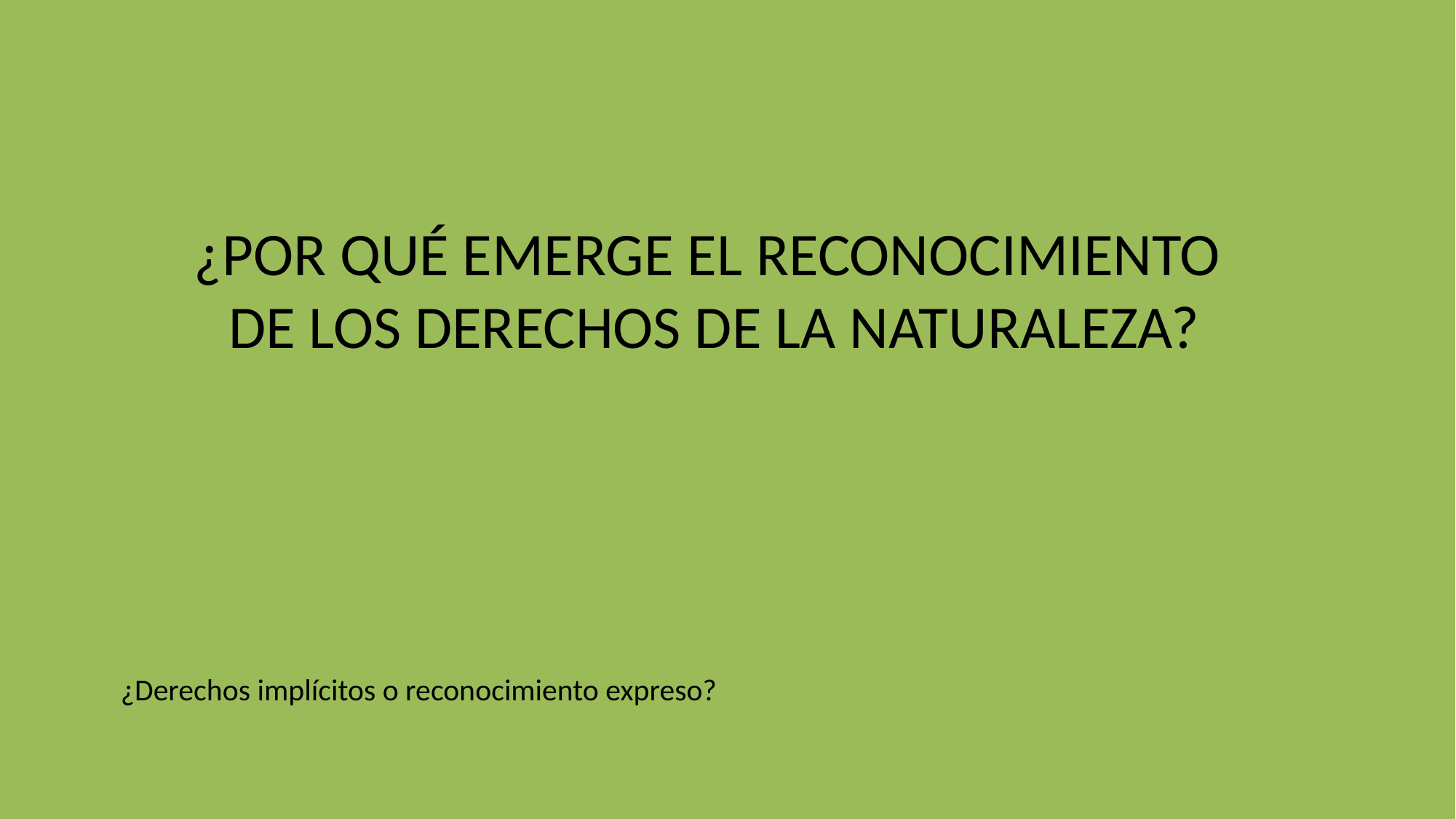

# ¿POR QUÉ EMERGE EL RECONOCIMIENTO DE LOS DERECHOS DE LA NATURALEZA?
¿Derechos implícitos o reconocimiento expreso?